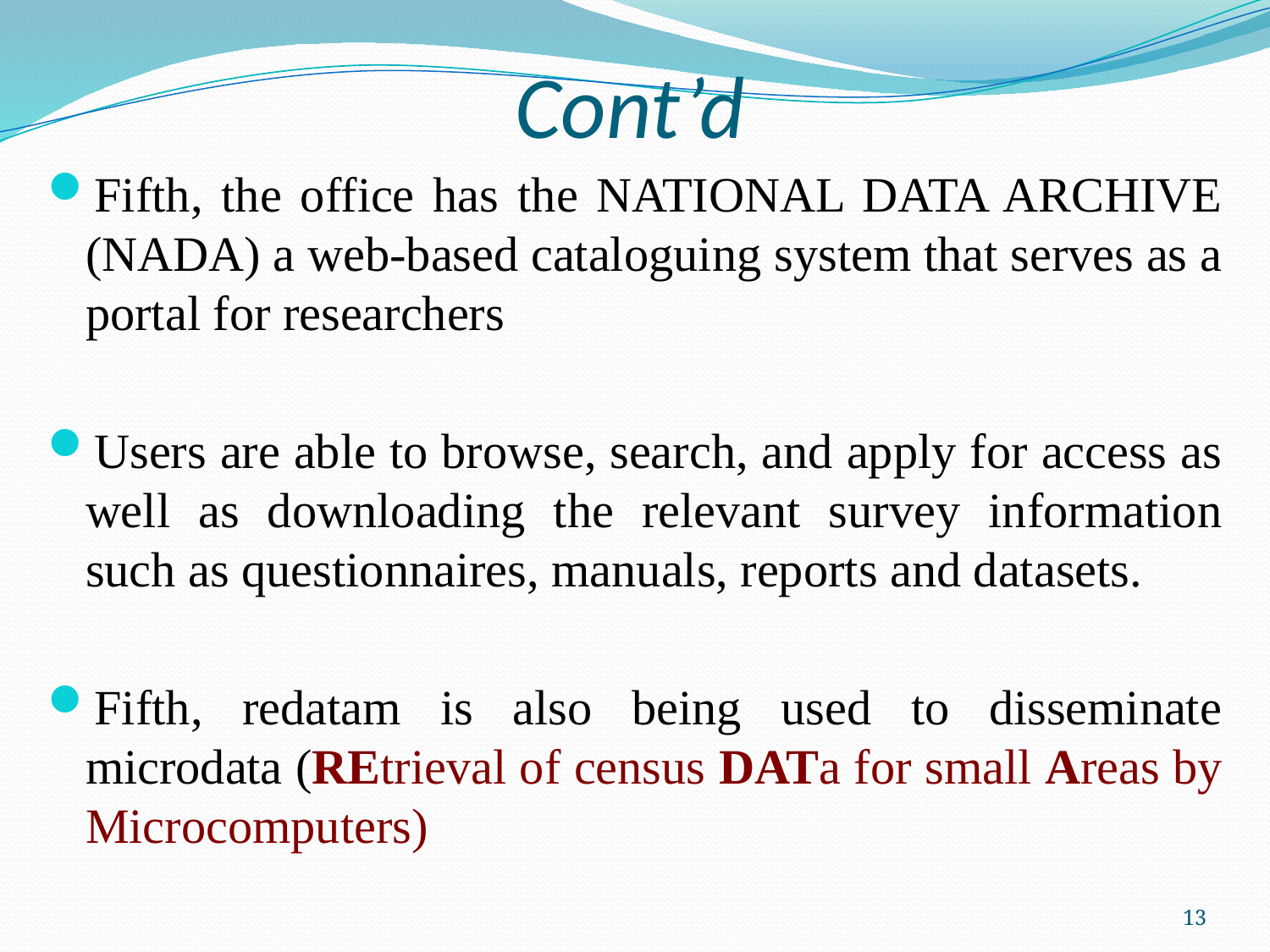

# Cont’d
Fifth, the office has the NATIONAL DATA ARCHIVE (NADA) a web-based cataloguing system that serves as a portal for researchers

Users are able to browse, search, and apply for access as well as downloading the relevant survey information such as questionnaires, manuals, reports and datasets.

Fifth, redatam is also being used to disseminate microdata (REtrieval of census DATa for small Areas by Microcomputers)

13